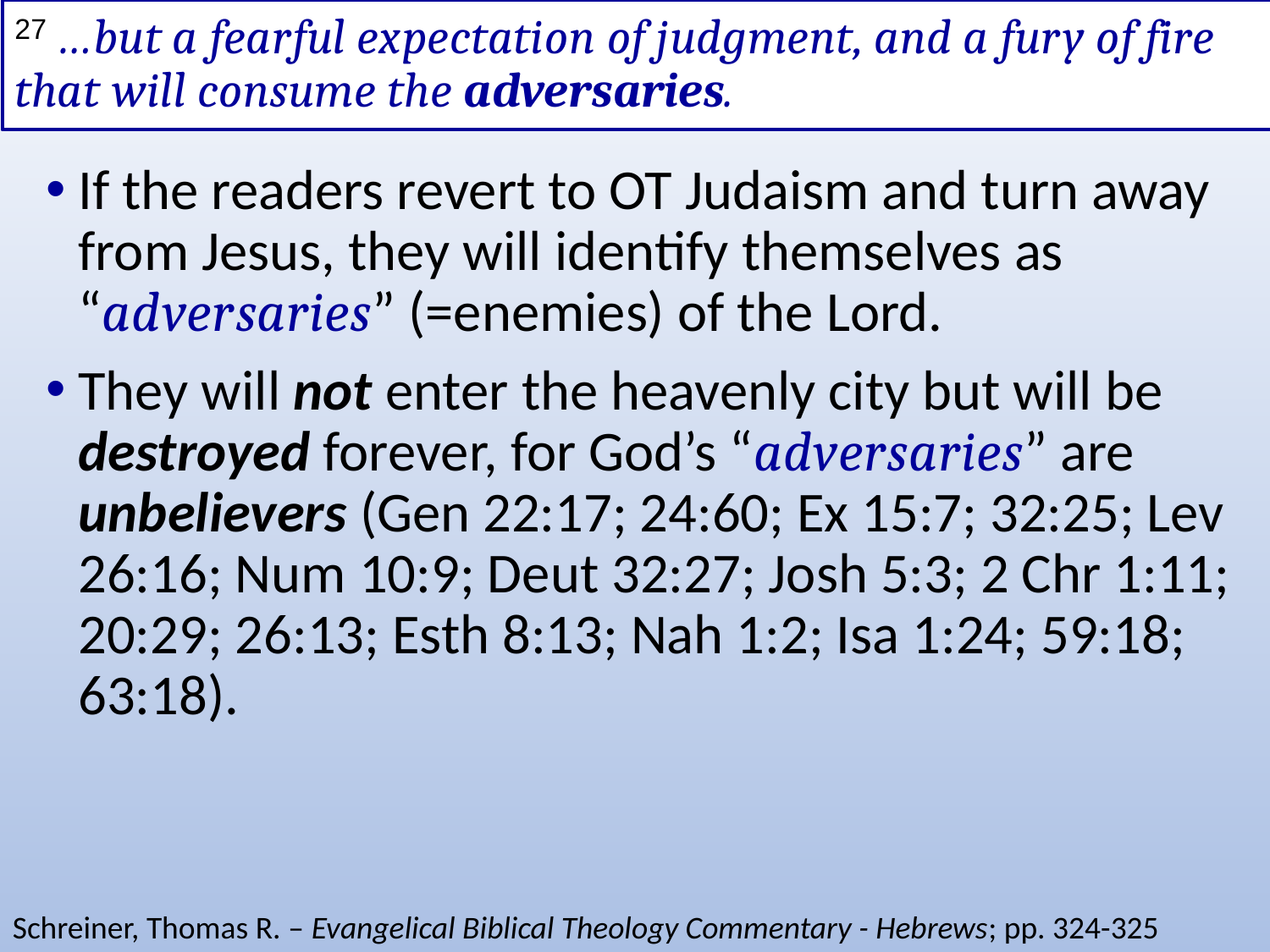

# 27 …but a fearful expectation of judgment, and a fury of fire that will consume the adversaries.
If the readers revert to OT Judaism and turn away from Jesus, they will identify themselves as “adversaries” (=enemies) of the Lord.
They will not enter the heavenly city but will be destroyed forever, for God’s “adversaries” are unbelievers (Gen 22:17; 24:60; Ex 15:7; 32:25; Lev 26:16; Num 10:9; Deut 32:27; Josh 5:3; 2 Chr 1:11; 20:29; 26:13; Esth 8:13; Nah 1:2; Isa 1:24; 59:18; 63:18).
Schreiner, Thomas R. – Evangelical Biblical Theology Commentary - Hebrews; pp. 324-325